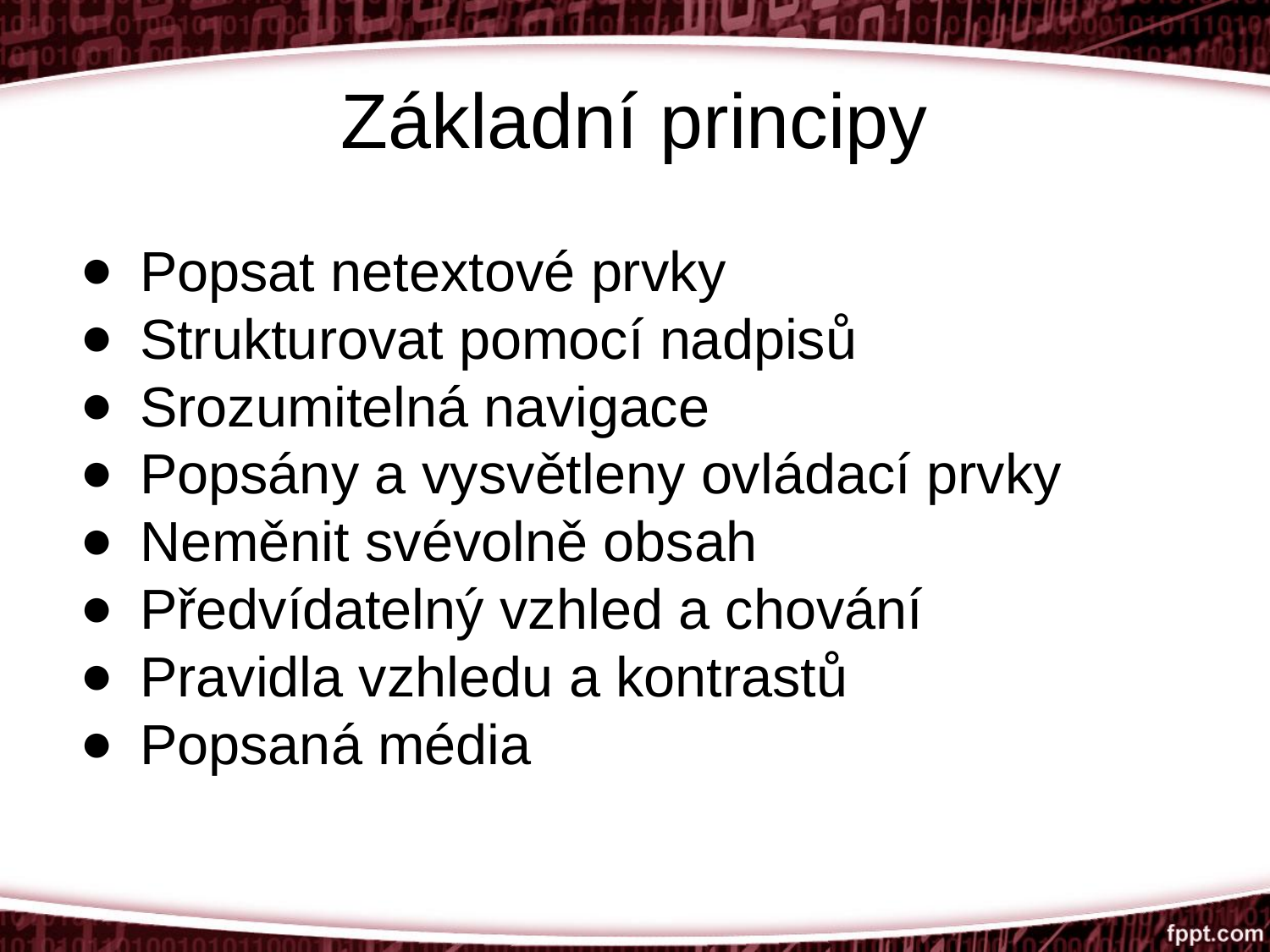

# Základní principy
Popsat netextové prvky
Strukturovat pomocí nadpisů
Srozumitelná navigace
Popsány a vysvětleny ovládací prvky
Neměnit svévolně obsah
Předvídatelný vzhled a chování
Pravidla vzhledu a kontrastů
Popsaná média